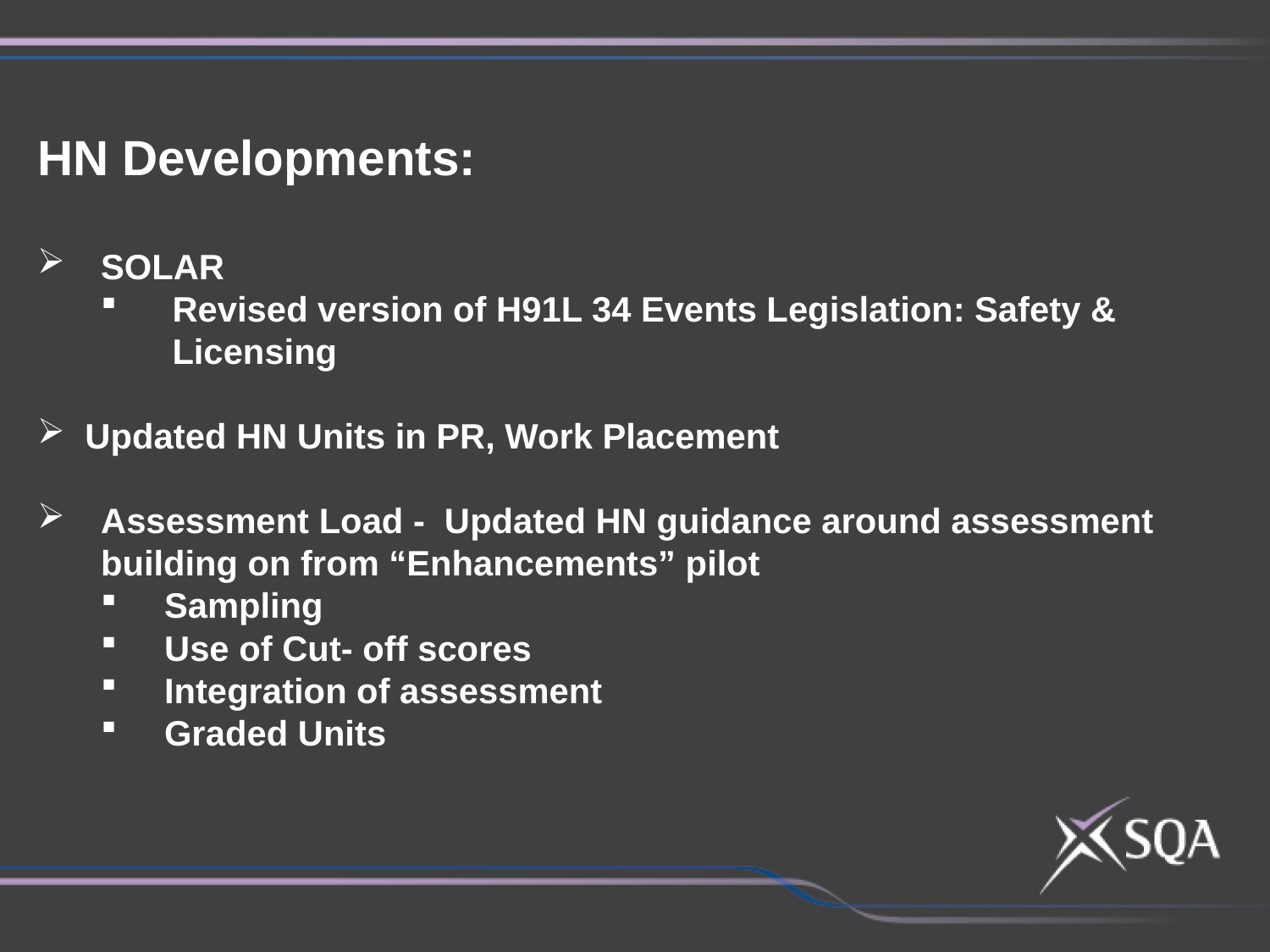

HN Developments:

SOLAR
Revised version of H91L 34 Events Legislation: Safety & Licensing

Updated HN Units in PR, Work Placement

Assessment Load -  Updated HN guidance around assessment building on from “Enhancements” pilot
Sampling
Use of Cut- off scores
Integration of assessment
Graded Units